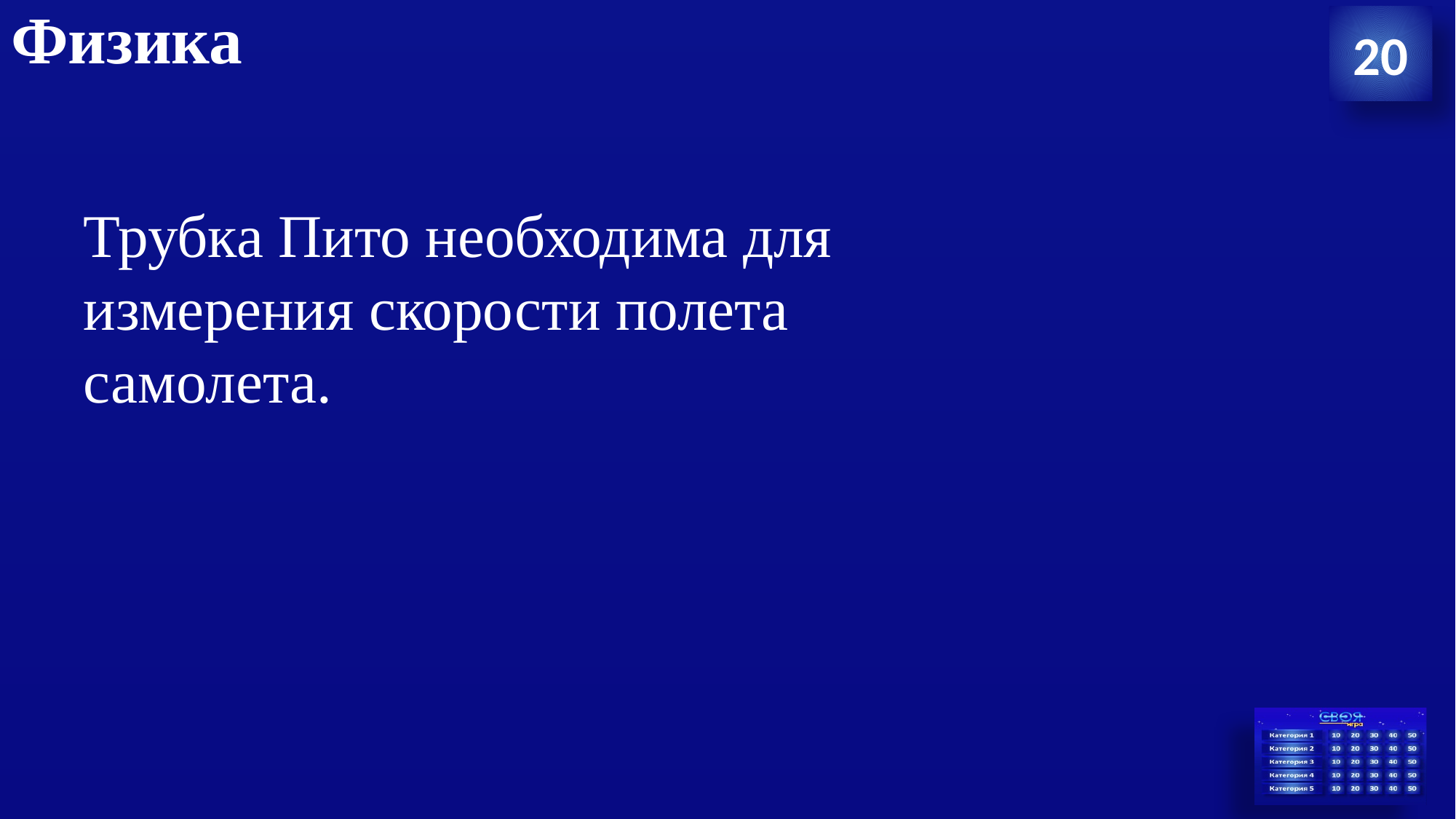

# Физика
20
Трубка Пито необходима для измерения скорости полета самолета.